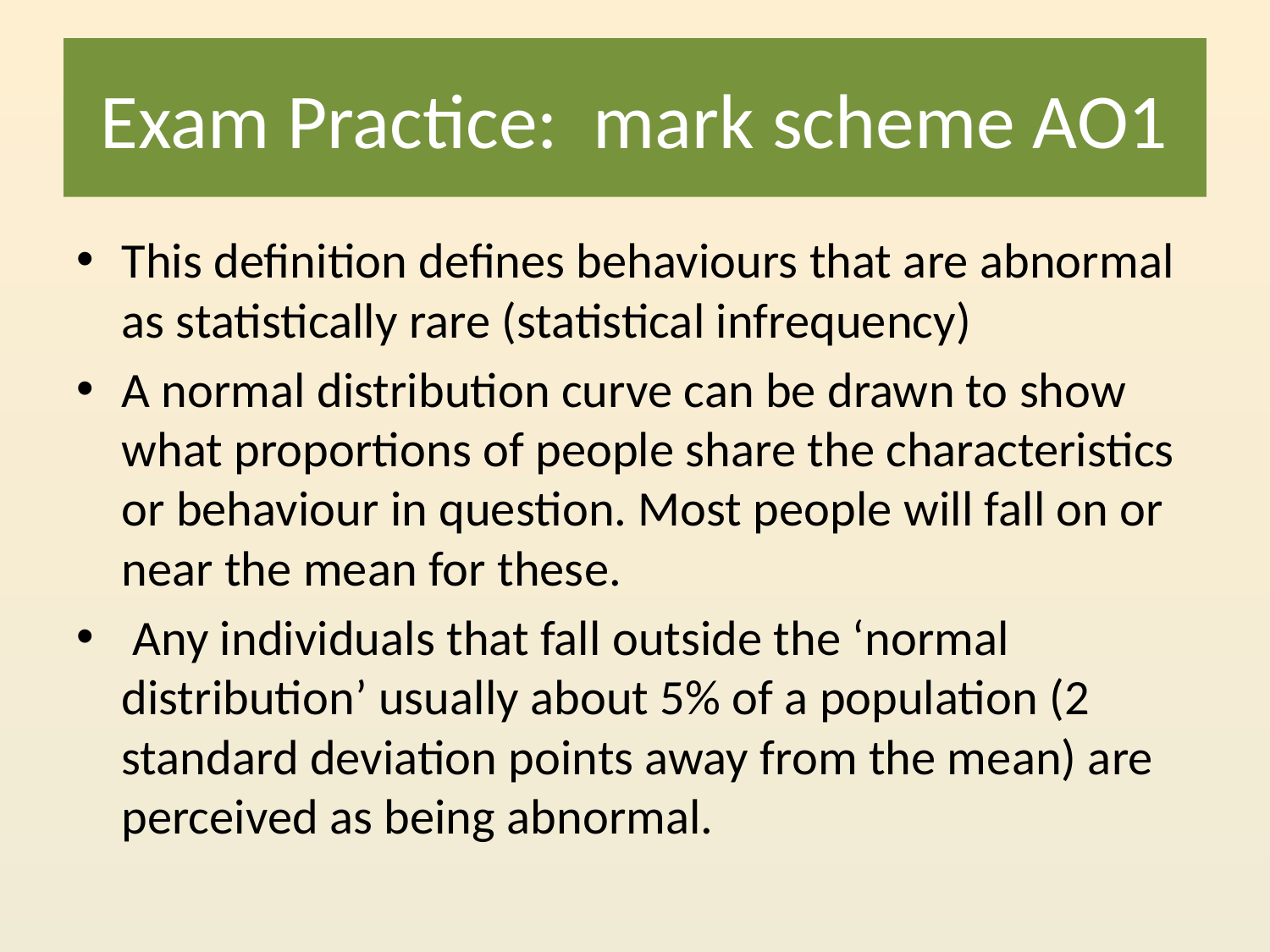

# Exam Practice:  mark scheme AO1
This definition defines behaviours that are abnormal as statistically rare (statistical infrequency)
A normal distribution curve can be drawn to show what proportions of people share the characteristics or behaviour in question. Most people will fall on or near the mean for these.
 Any individuals that fall outside the ‘normal distribution’ usually about 5% of a population (2 standard deviation points away from the mean) are perceived as being abnormal.